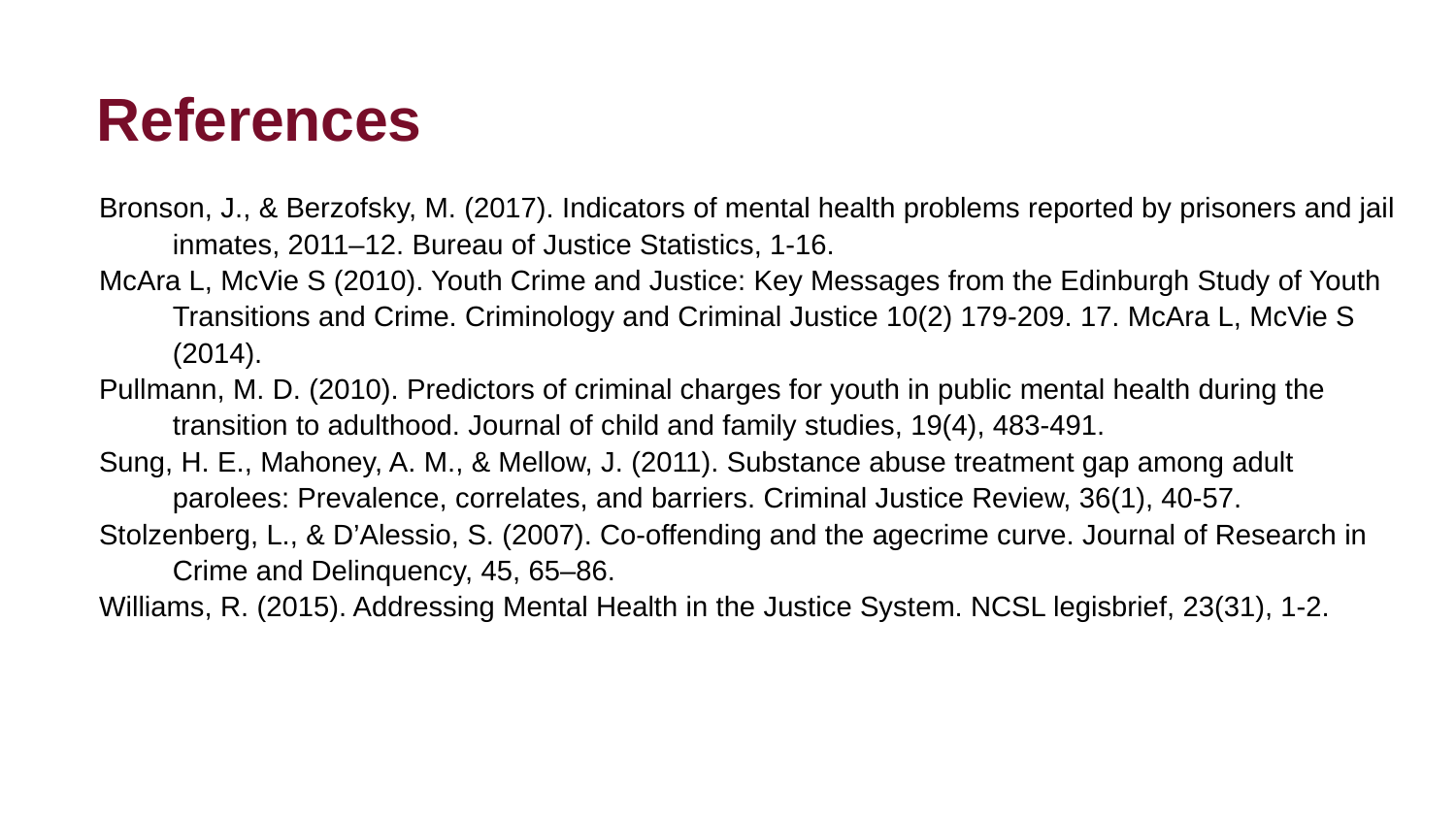

# References
Bronson, J., & Berzofsky, M. (2017). Indicators of mental health problems reported by prisoners and jail inmates, 2011–12. Bureau of Justice Statistics, 1-16.
McAra L, McVie S (2010). Youth Crime and Justice: Key Messages from the Edinburgh Study of Youth Transitions and Crime. Criminology and Criminal Justice 10(2) 179-209. 17. McAra L, McVie S (2014).
Pullmann, M. D. (2010). Predictors of criminal charges for youth in public mental health during the transition to adulthood. Journal of child and family studies, 19(4), 483-491.
Sung, H. E., Mahoney, A. M., & Mellow, J. (2011). Substance abuse treatment gap among adult parolees: Prevalence, correlates, and barriers. Criminal Justice Review, 36(1), 40-57.
Stolzenberg, L., & D’Alessio, S. (2007). Co-offending and the agecrime curve. Journal of Research in Crime and Delinquency, 45, 65–86.
Williams, R. (2015). Addressing Mental Health in the Justice System. NCSL legisbrief, 23(31), 1-2.